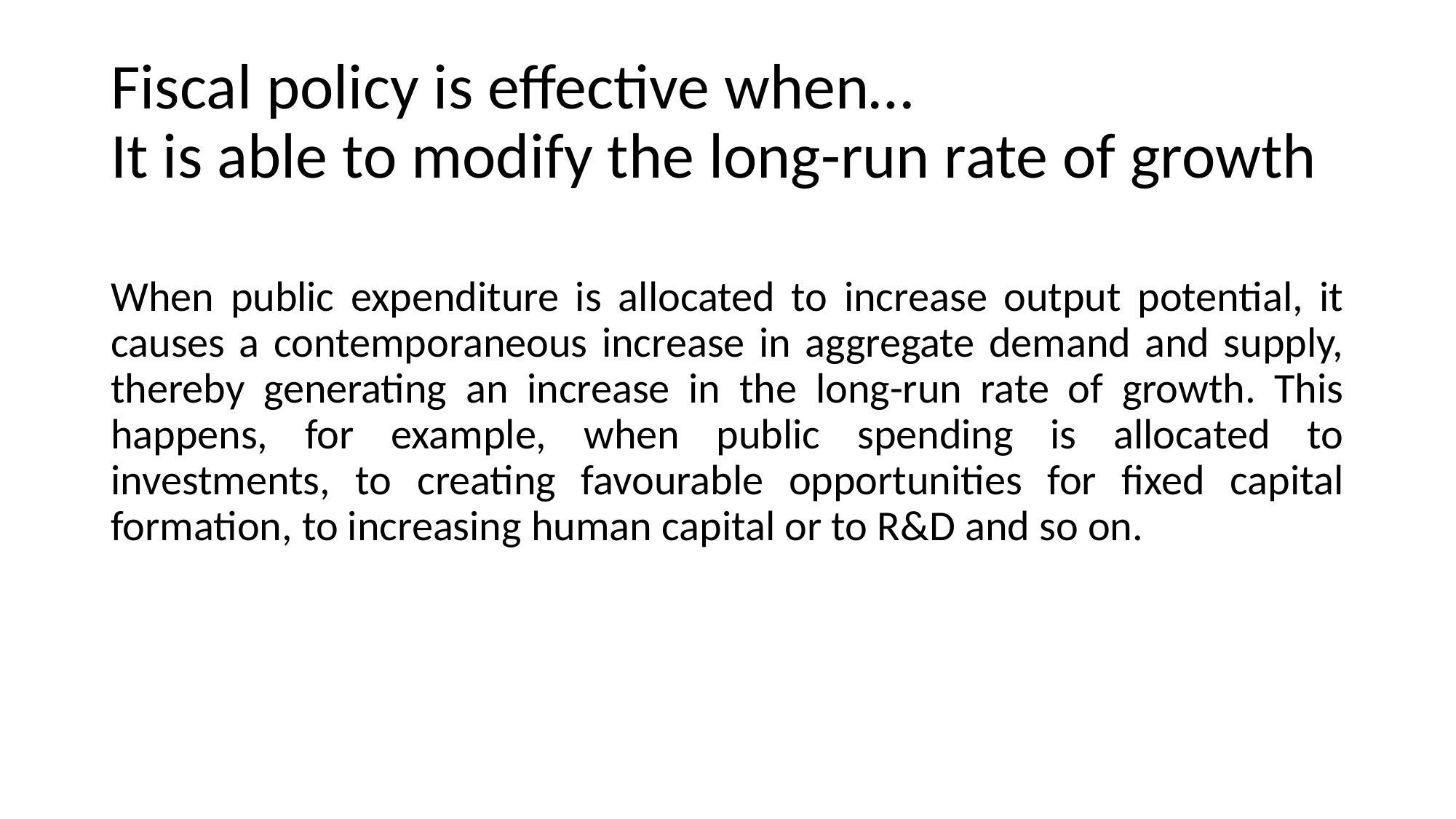

# Fiscal policy is effective when… It is able to modify the long-run rate of growth
When public expenditure is allocated to increase output potential, it causes a contemporaneous increase in aggregate demand and supply, thereby generating an increase in the long-run rate of growth. This happens, for example, when public spending is allocated to investments, to creating favourable opportunities for fixed capital formation, to increasing human capital or to R&D and so on.